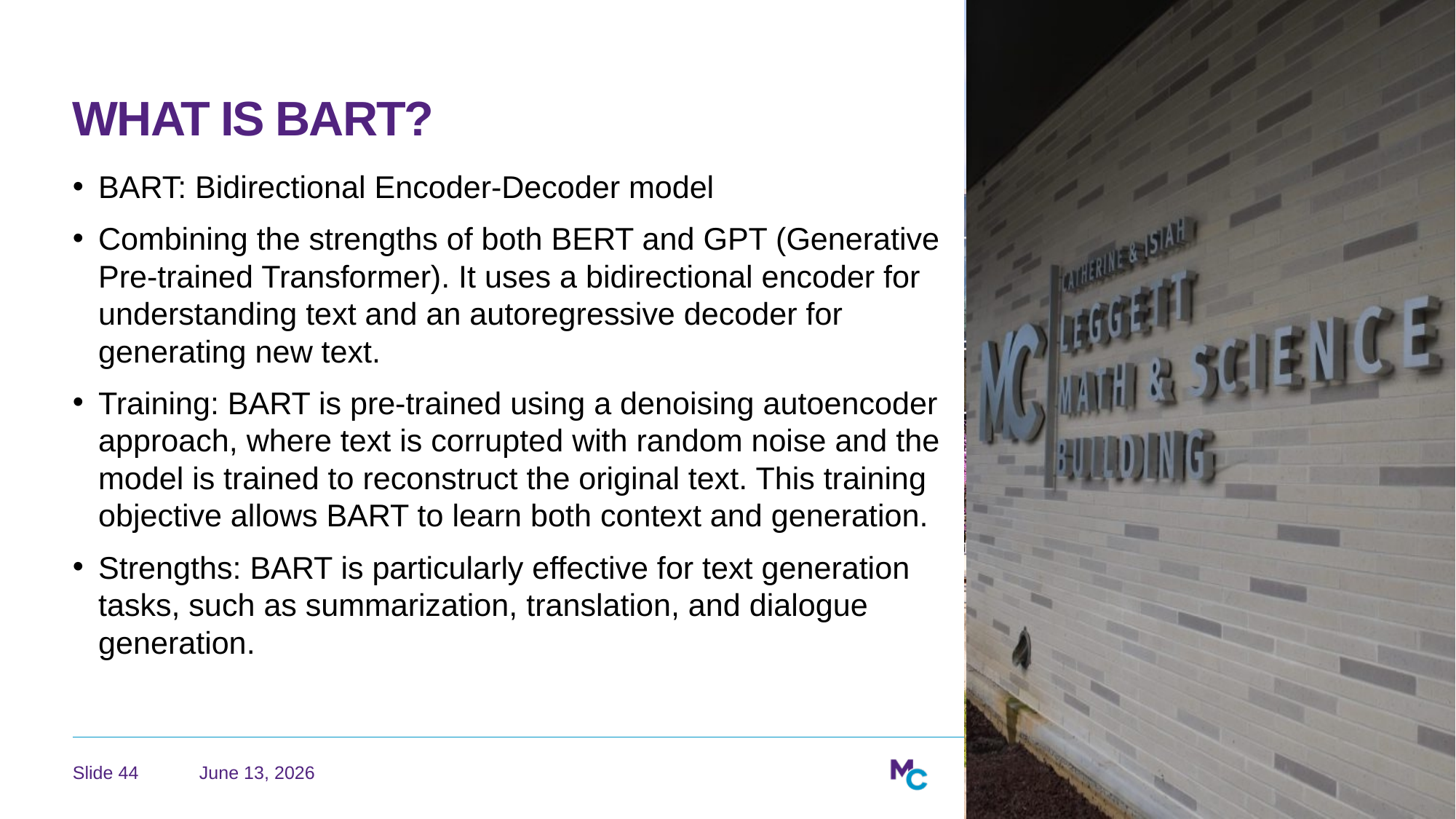

# What is Bart?
BART: Bidirectional Encoder-Decoder model
Combining the strengths of both BERT and GPT (Generative Pre-trained Transformer). It uses a bidirectional encoder for understanding text and an autoregressive decoder for generating new text.
Training: BART is pre-trained using a denoising autoencoder approach, where text is corrupted with random noise and the model is trained to reconstruct the original text. This training objective allows BART to learn both context and generation.
Strengths: BART is particularly effective for text generation tasks, such as summarization, translation, and dialogue generation.

June 13, 2026